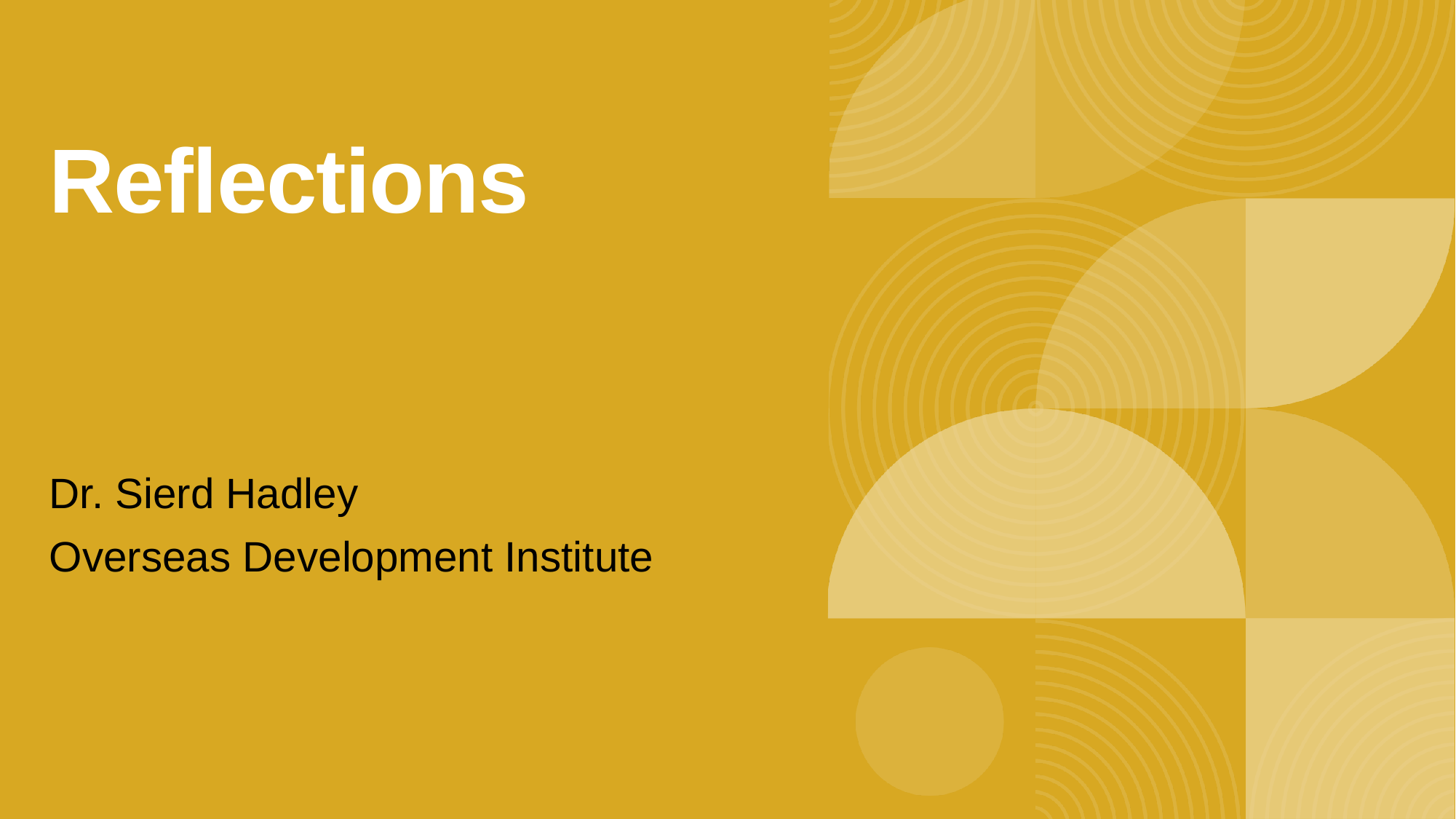

# Reflections
Dr. Sierd Hadley
Overseas Development Institute